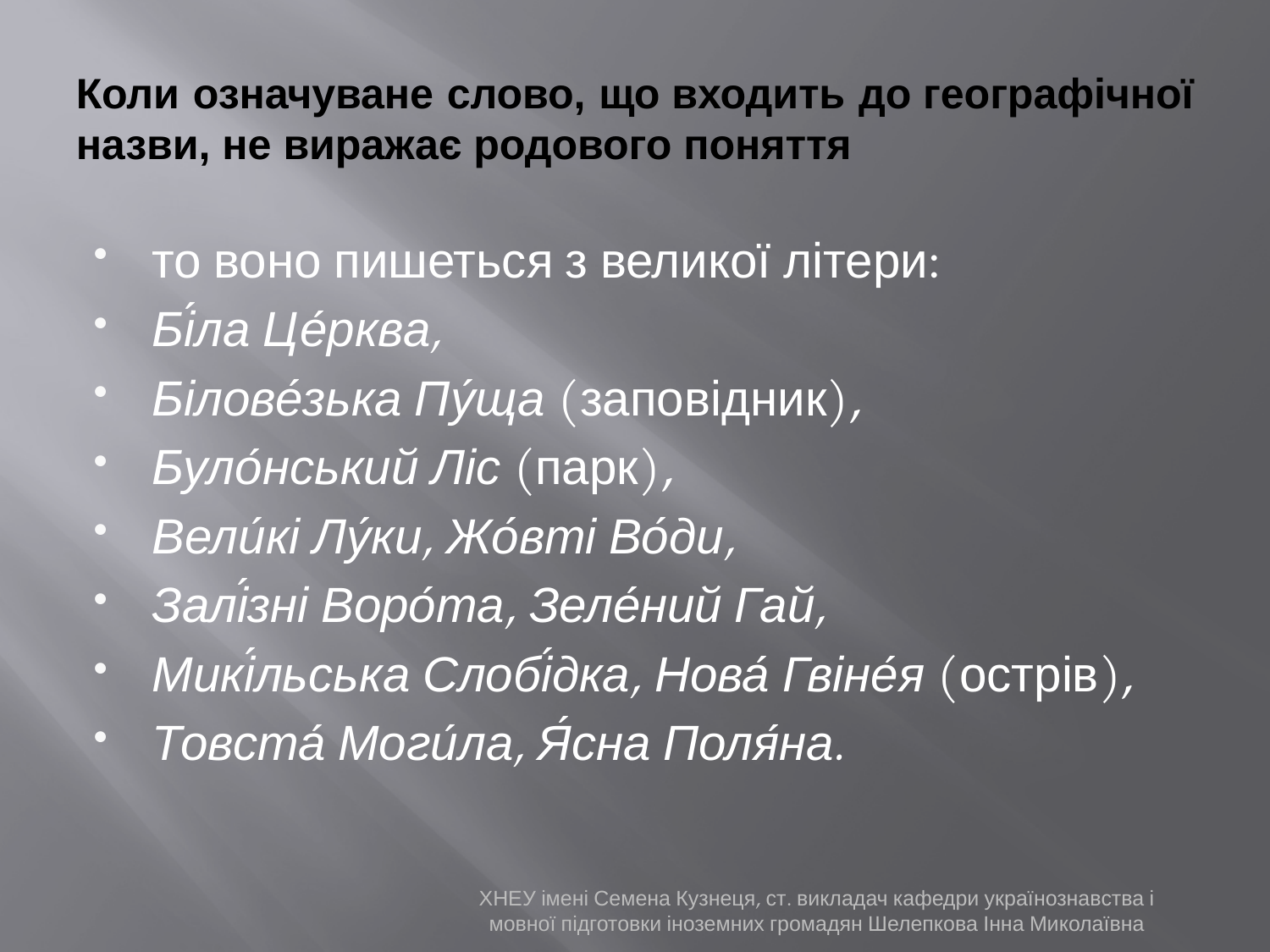

# Коли означуване слово, що входить до географічної назви, не виражає родового поняття
то воно пишеться з великої літери:
Бі́ла Це́рква,
Білове́зька Пу́ща (заповідник),
Було́нський Ліс (парк),
Вели́кі Лу́ки, Жо́вті Во́ди,
Залі́зні Воро́та, Зеле́ний Гай,
Микі́льська Слобі́дка, Нова́ Гвіне́я (острів),
Товста́ Моги́ла, Я́сна Поля́на.

ХНЕУ імені Семена Кузнеця, ст. викладач кафедри українознавства і мовної підготовки іноземних громадян Шелепкова Інна Миколаївна